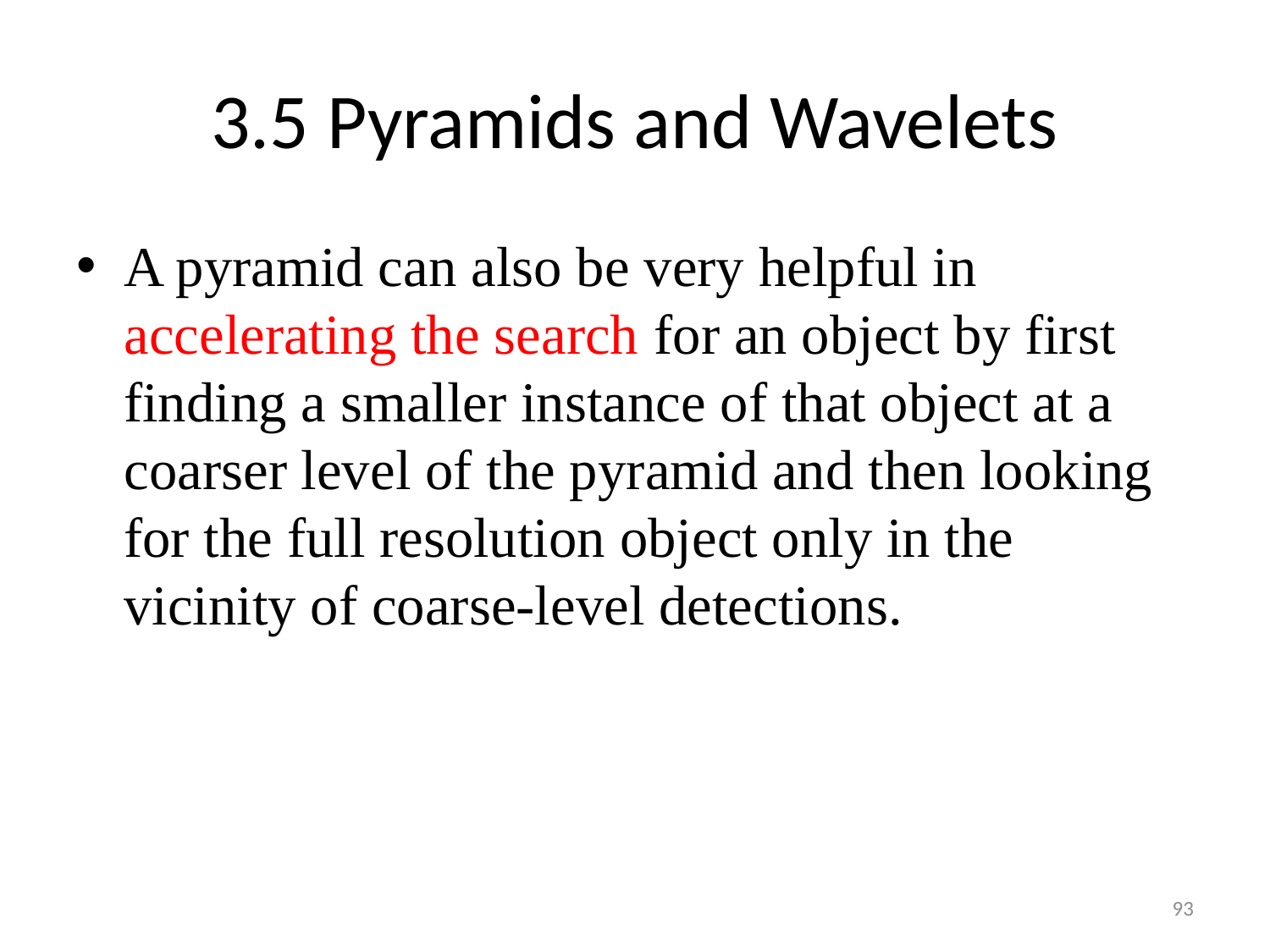

# 3.5 Pyramids and Wavelets
A pyramid can also be very helpful in accelerating the search for an object by first finding a smaller instance of that object at a coarser level of the pyramid and then looking for the full resolution object only in the vicinity of coarse-level detections.
93